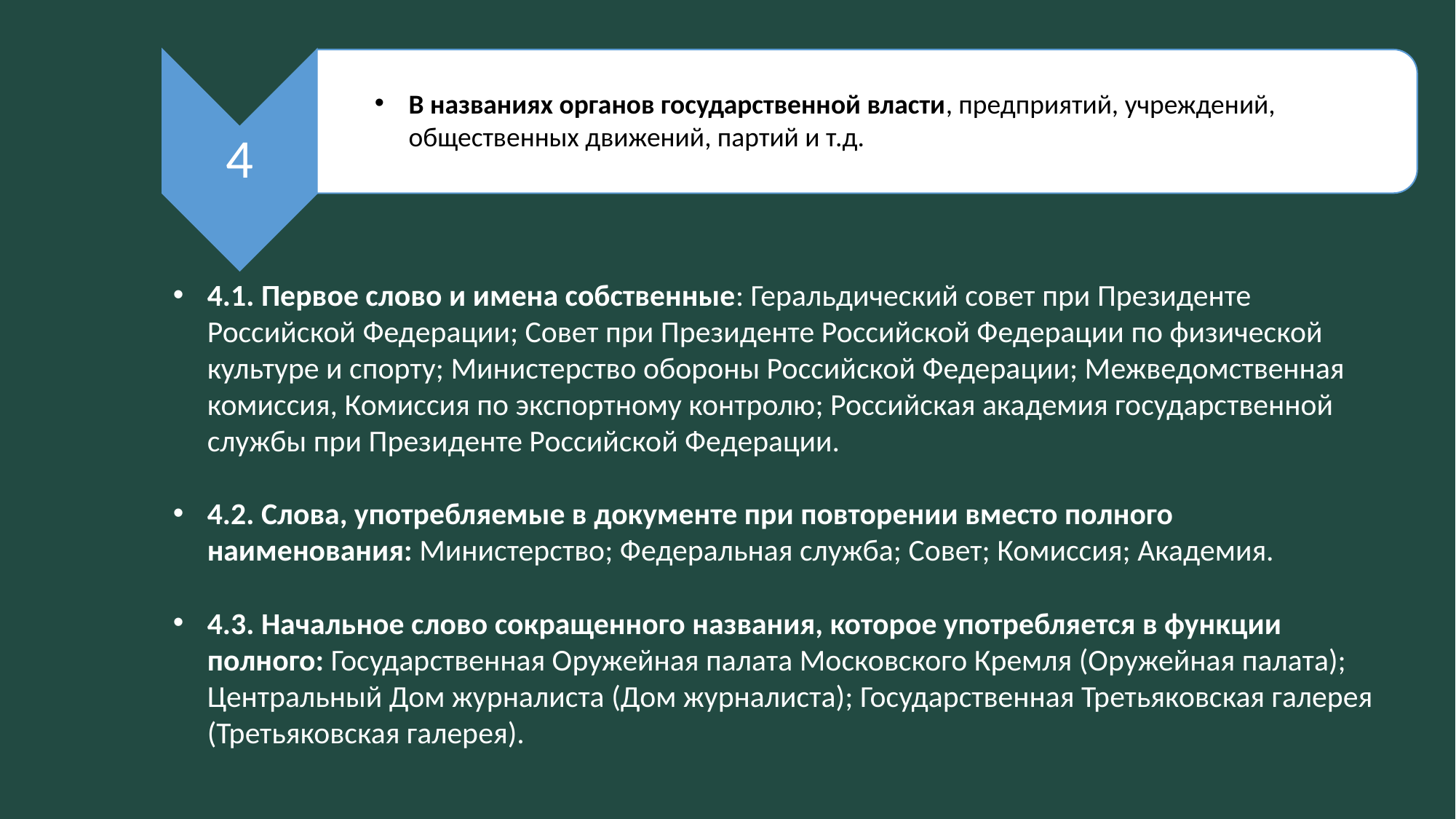

4

В названиях органов государственной власти, предприятий, учреждений, общественных движений, партий и т.д.
4.1. Первое слово и имена собственные: Геральдический совет при Президенте Российской Федерации; Совет при Президенте Российской Федерации по физической культуре и спорту; Министерство обороны Российской Федерации; Межведомственная комиссия, Комиссия по экспортному контролю; Российская академия государственной службы при Президенте Российской Федерации.

4.2. Слова, употребляемые в документе при повторении вместо полного наименования: Министерство; Федеральная служба; Совет; Комиссия; Академия.

4.3. Начальное слово сокращенного названия, которое употребляется в функции полного: Государственная Оружейная палата Московского Кремля (Оружейная палата); Центральный Дом журналиста (Дом журналиста); Государственная Третьяковская галерея (Третьяковская галерея).